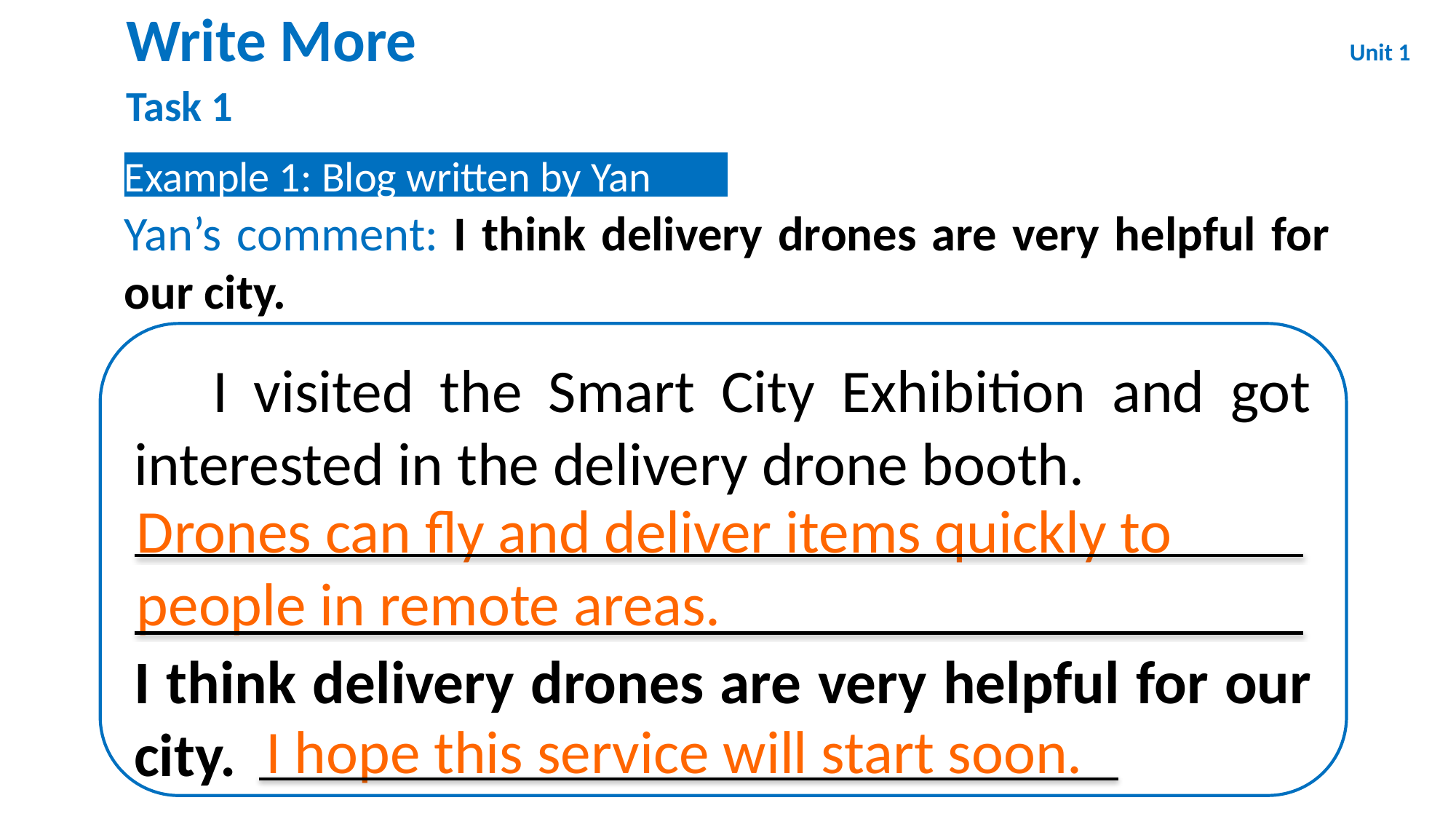

Write More
Unit 1
Task 1
Example 1: Blog written by Yan
Yan’s comment: I think delivery drones are very helpful for our city.
   I visited the Smart City Exhibition and got interested in the delivery drone booth.

I think delivery drones are very helpful for our city.
Drones can fly and deliver items quickly to people in remote areas.
I hope this service will start soon.